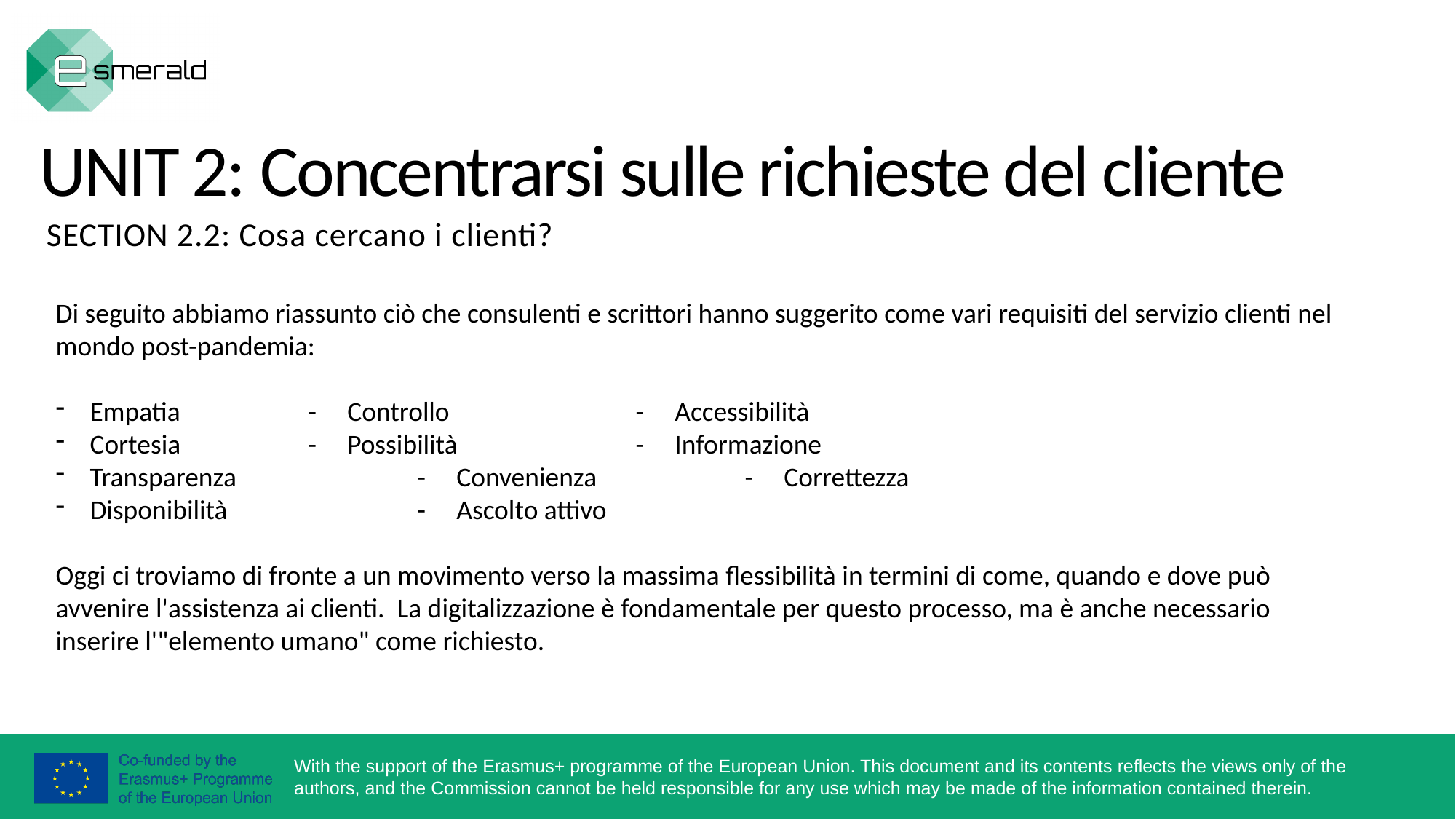

UNIT 2: Concentrarsi sulle richieste del cliente
SECTION 2.2: Cosa cercano i clienti?
Di seguito abbiamo riassunto ciò che consulenti e scrittori hanno suggerito come vari requisiti del servizio clienti nel mondo post-pandemia:

Empatia		-     Controllo		-     Accessibilità
Cortesia		-     Possibilità		-     Informazione
Transparenza		-     Convenienza 		-     Correttezza
Disponibilità		-     Ascolto attivo

Oggi ci troviamo di fronte a un movimento verso la massima flessibilità in termini di come, quando e dove può avvenire l'assistenza ai clienti.  La digitalizzazione è fondamentale per questo processo, ma è anche necessario inserire l'"elemento umano" come richiesto.